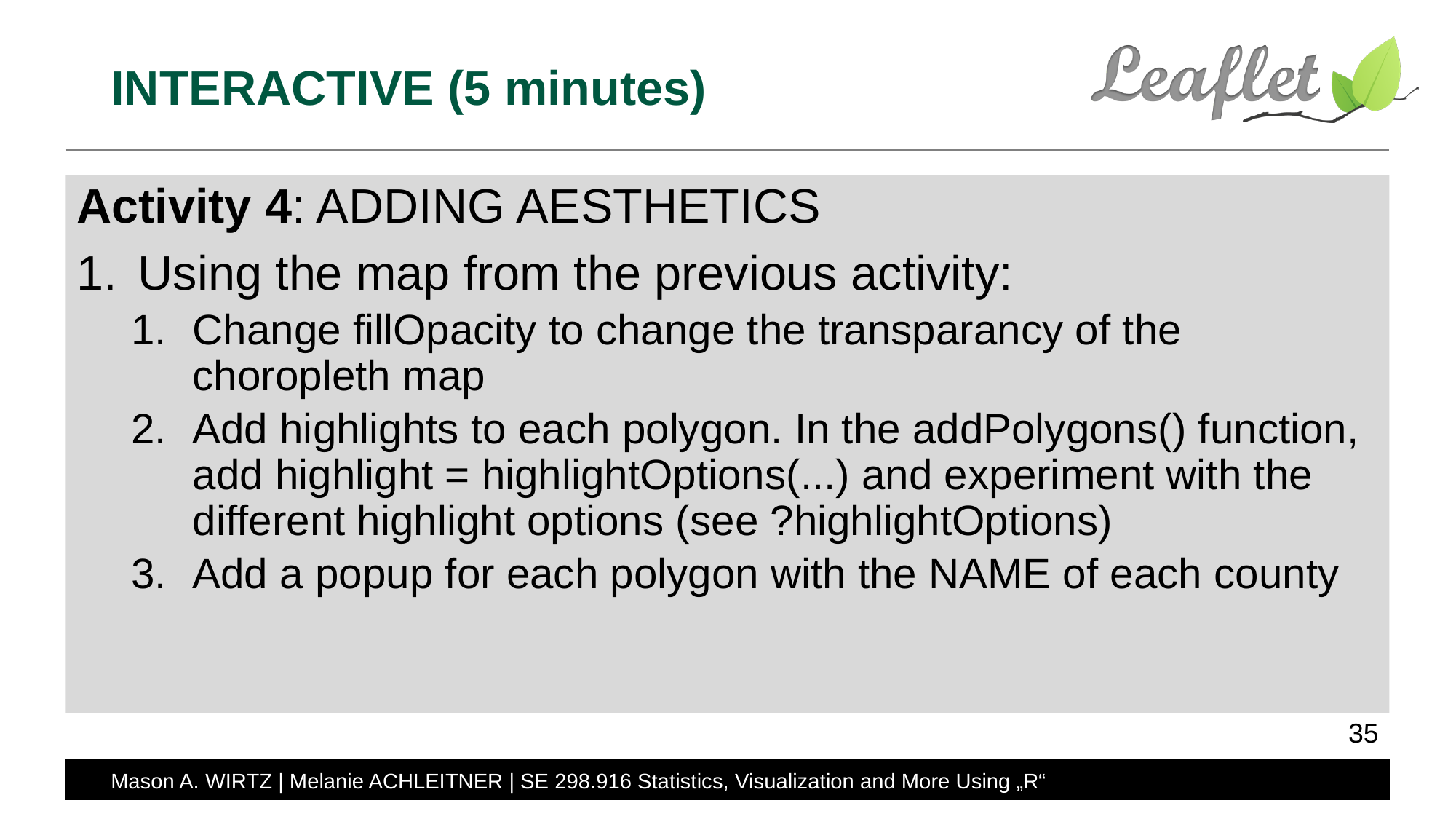

# INTERACTIVE (5 minutes)
Activity 4: ADDING AESTHETICS
Using the map from the previous activity:
Change fillOpacity to change the transparancy of the choropleth map
Add highlights to each polygon. In the addPolygons() function, add highlight = highlightOptions(...) and experiment with the different highlight options (see ?highlightOptions)
Add a popup for each polygon with the NAME of each county
35
Mason A. WIRTZ | Melanie ACHLEITNER | SE 298.916 Statistics, Visualization and More Using „R“